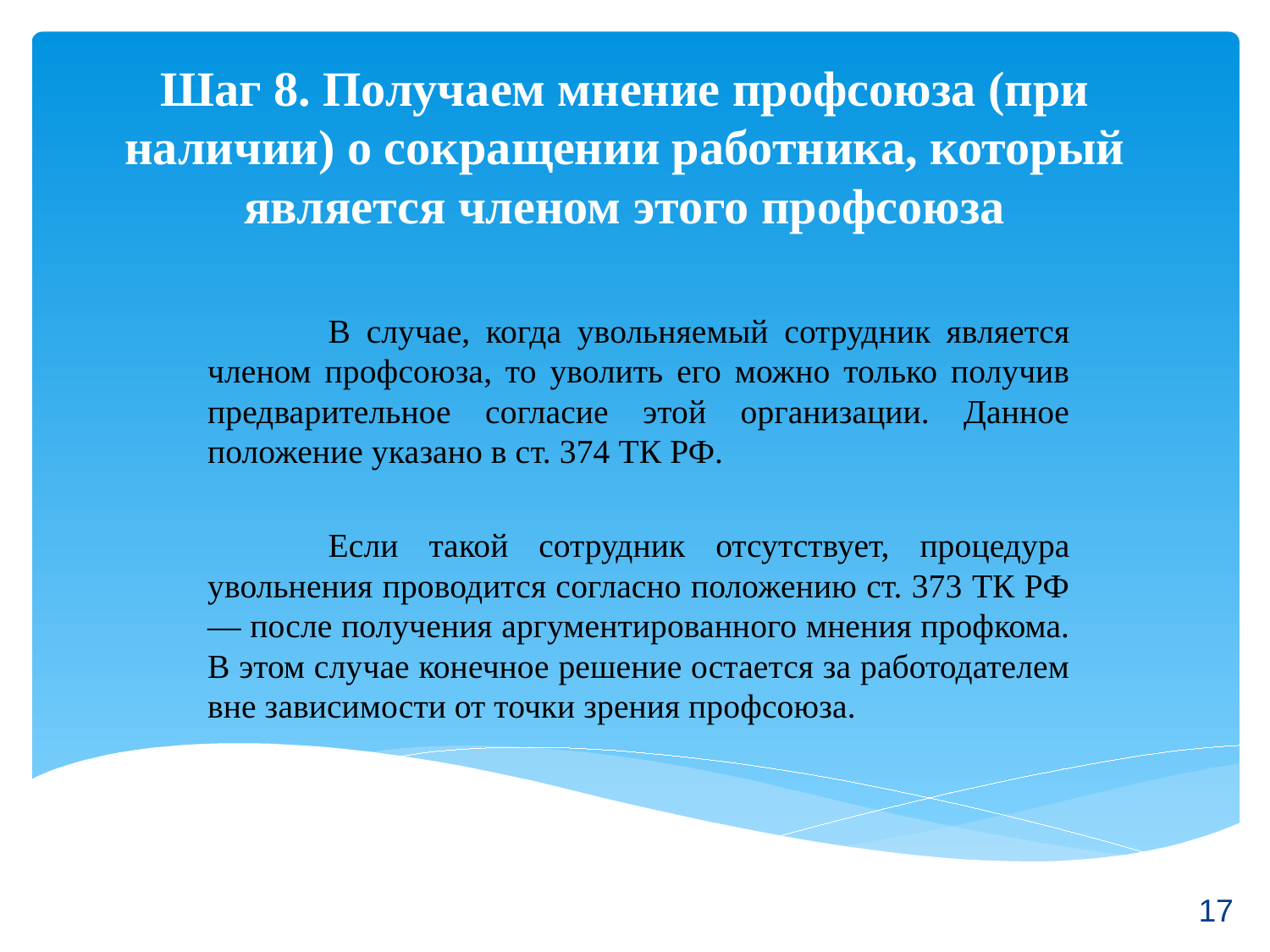

# Шаг 8. Получаем мнение профсоюза (при наличии) о сокращении работника, который является членом этого профсоюза

	В случае, когда увольняемый сотрудник является членом профсоюза, то уволить его можно только получив предварительное согласие этой организации. Данное положение указано в ст. 374 ТК РФ.

	Если такой сотрудник отсутствует, процедура увольнения проводится согласно положению ст. 373 ТК РФ — после получения аргументированного мнения профкома. В этом случае конечное решение остается за работодателем вне зависимости от точки зрения профсоюза.

17